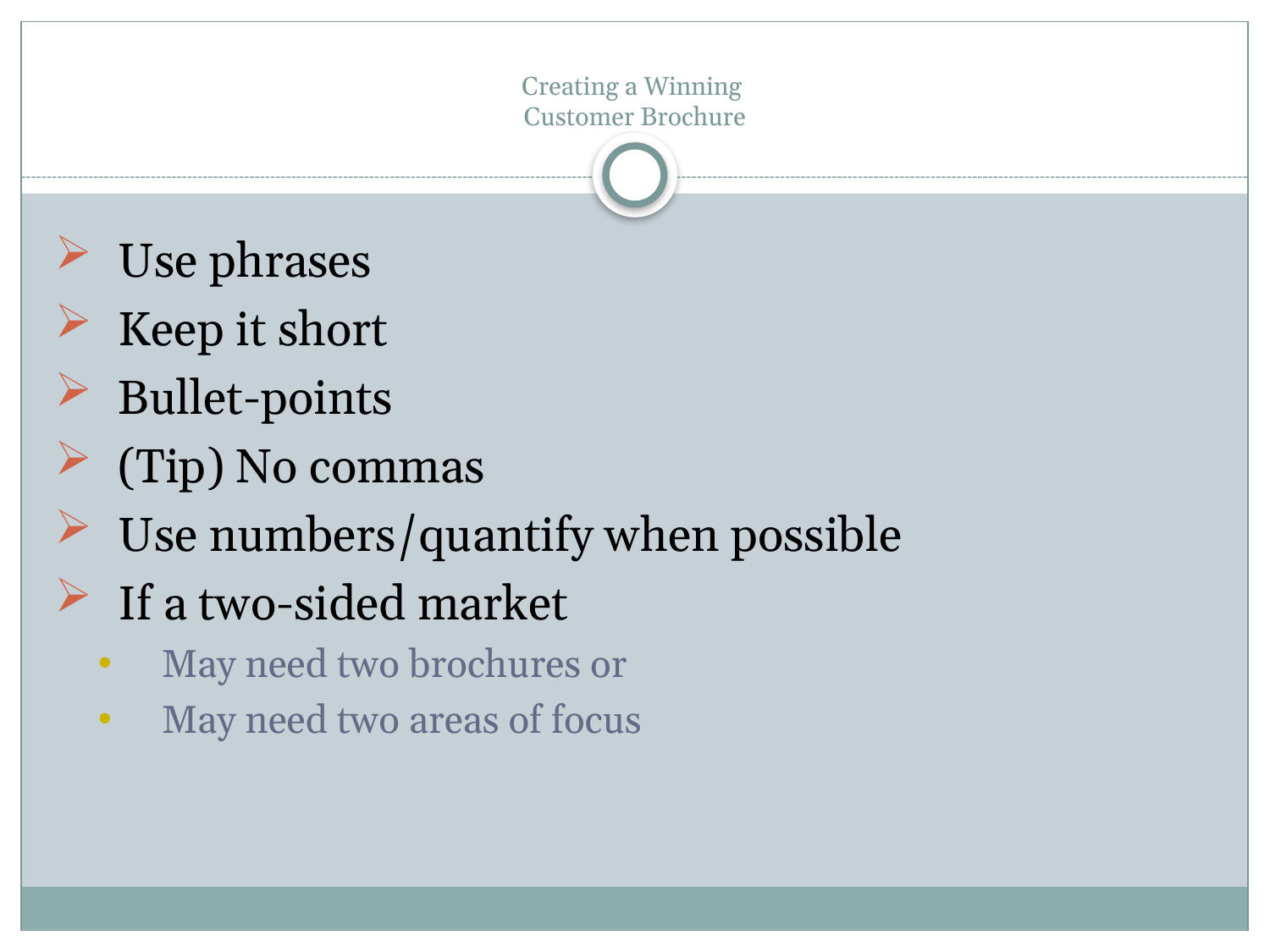

# Creating a Winning Customer Brochure
Use phrases
Keep it short
Bullet-points
(Tip) No commas
Use numbers/quantify when possible
If a two-sided market
May need two brochures or
May need two areas of focus